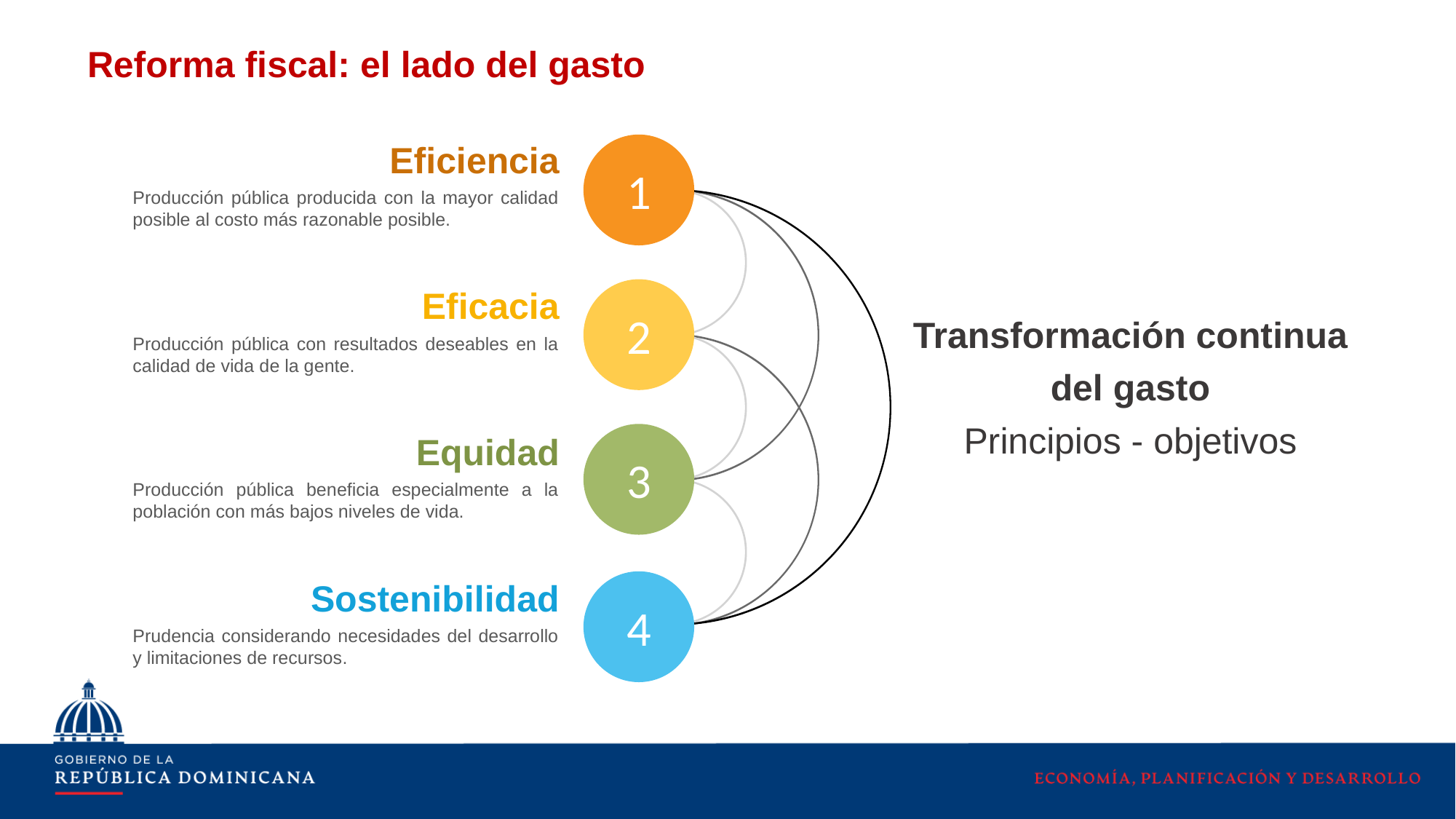

Reforma fiscal: el lado del gasto

Eficiencia
Producción pública producida con la mayor calidad posible al costo más razonable posible.
1

Eficacia
Producción pública con resultados deseables en la calidad de vida de la gente.
2
Transformación continua
del gasto
Principios - objetivos

Equidad
Producción pública beneficia especialmente a la población con más bajos niveles de vida.
3

Sostenibilidad
Prudencia considerando necesidades del desarrollo y limitaciones de recursos​.
4